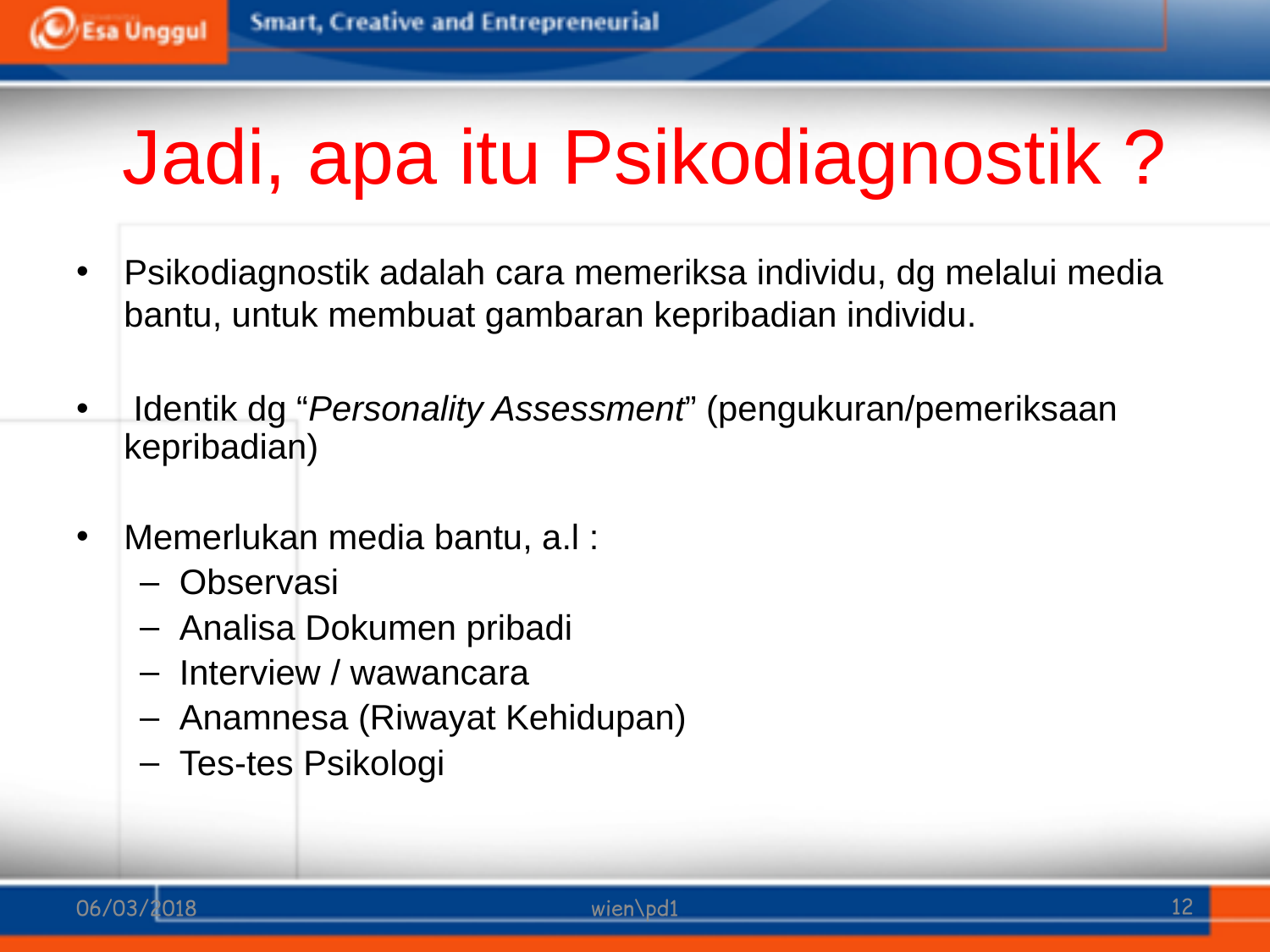

# Jadi, apa itu Psikodiagnostik ?
Psikodiagnostik adalah cara memeriksa individu, dg melalui media bantu, untuk membuat gambaran kepribadian individu.

 Identik dg “Personality Assessment” (pengukuran/pemeriksaan kepribadian)

Memerlukan media bantu, a.l :
Observasi
Analisa Dokumen pribadi
Interview / wawancara
Anamnesa (Riwayat Kehidupan)
Tes-tes Psikologi

06/03/2018
wien\pd1
12